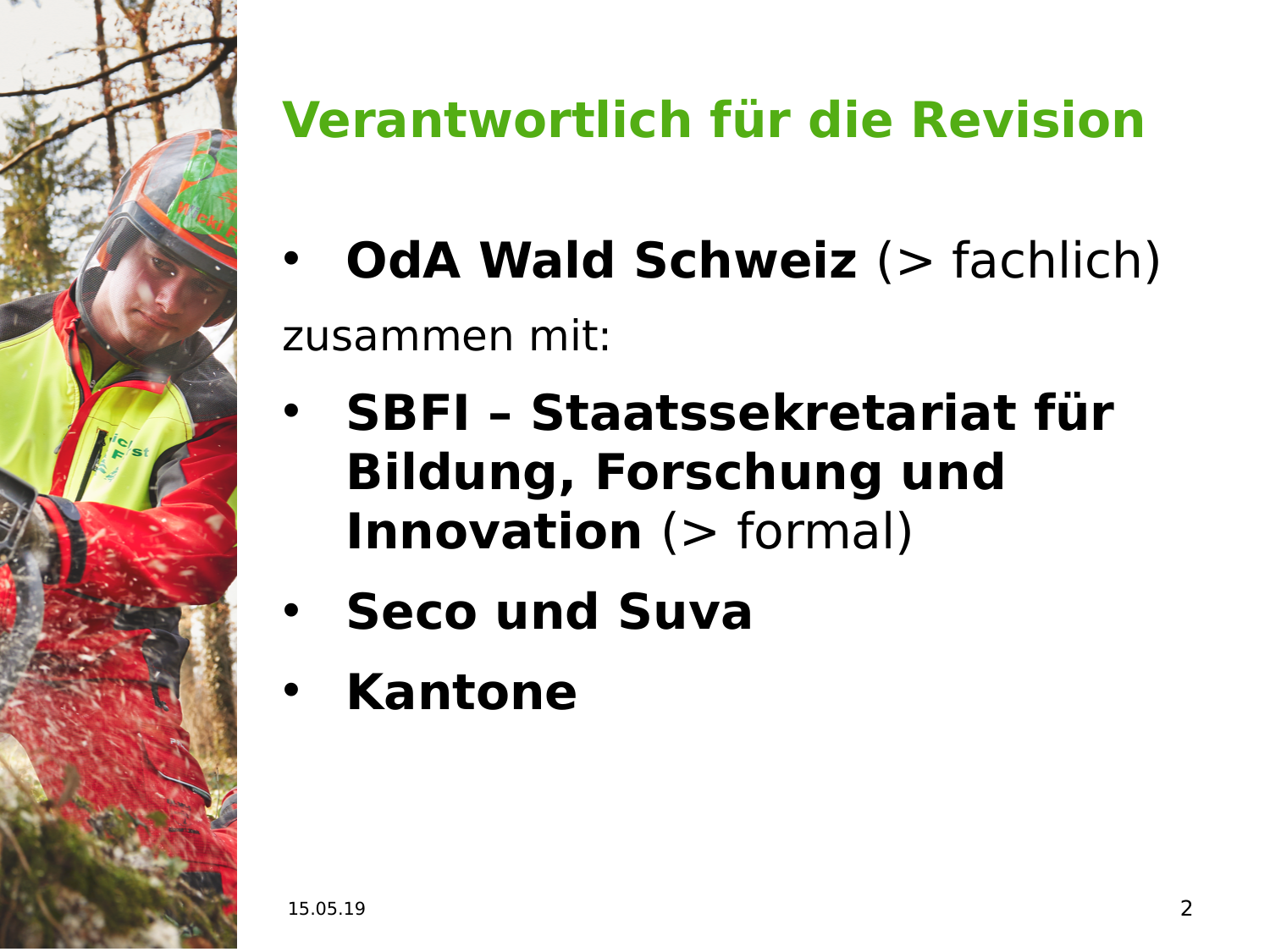

# Verantwortlich für die Revision
OdA Wald Schweiz (> fachlich)
zusammen mit:
SBFI – Staatssekretariat für Bildung, Forschung und Innovation (> formal)
Seco und Suva
Kantone
15.05.19
2